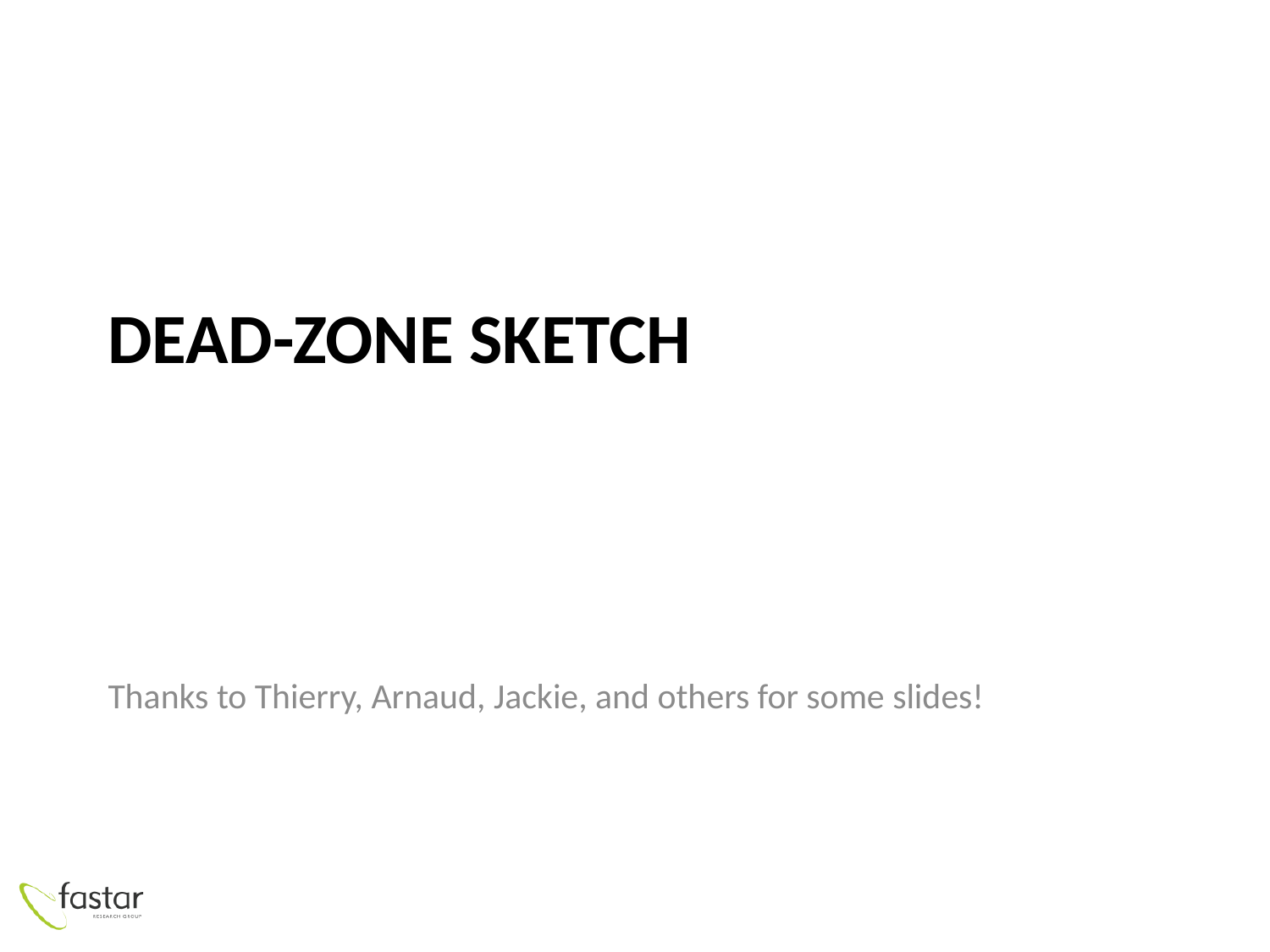

# Dead-zone sketch
Thanks to Thierry, Arnaud, Jackie, and others for some slides!